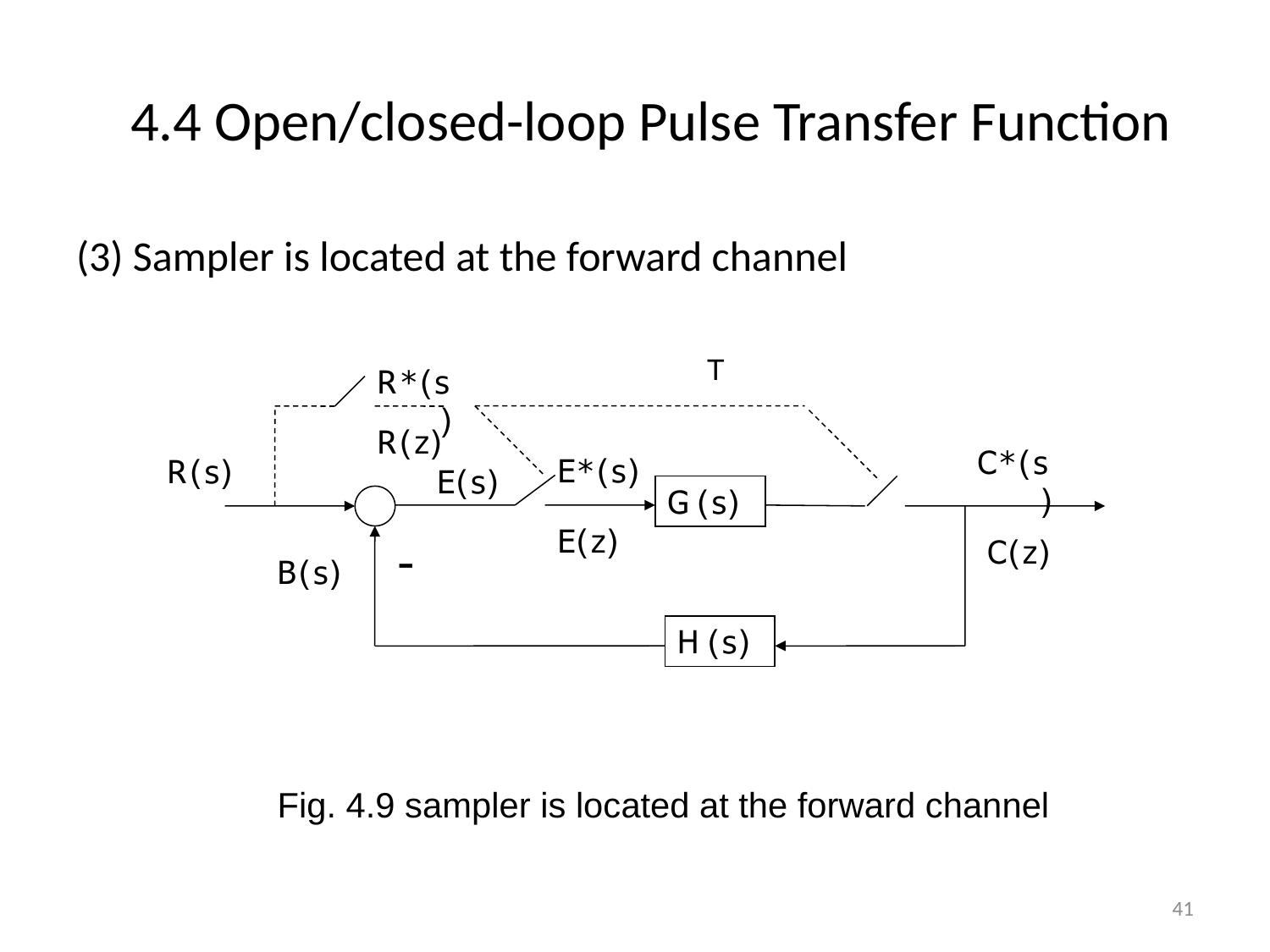

# 4.4 Open/closed-loop Pulse Transfer Function
(3) Sampler is located at the forward channel
T
R*(s)

R(z)
C*(s)
E*(s)
R(s)
E(s)

G (s)

E(z)

-
C(z)
B(s)
H (s)

Fig. 4.9 sampler is located at the forward channel
41